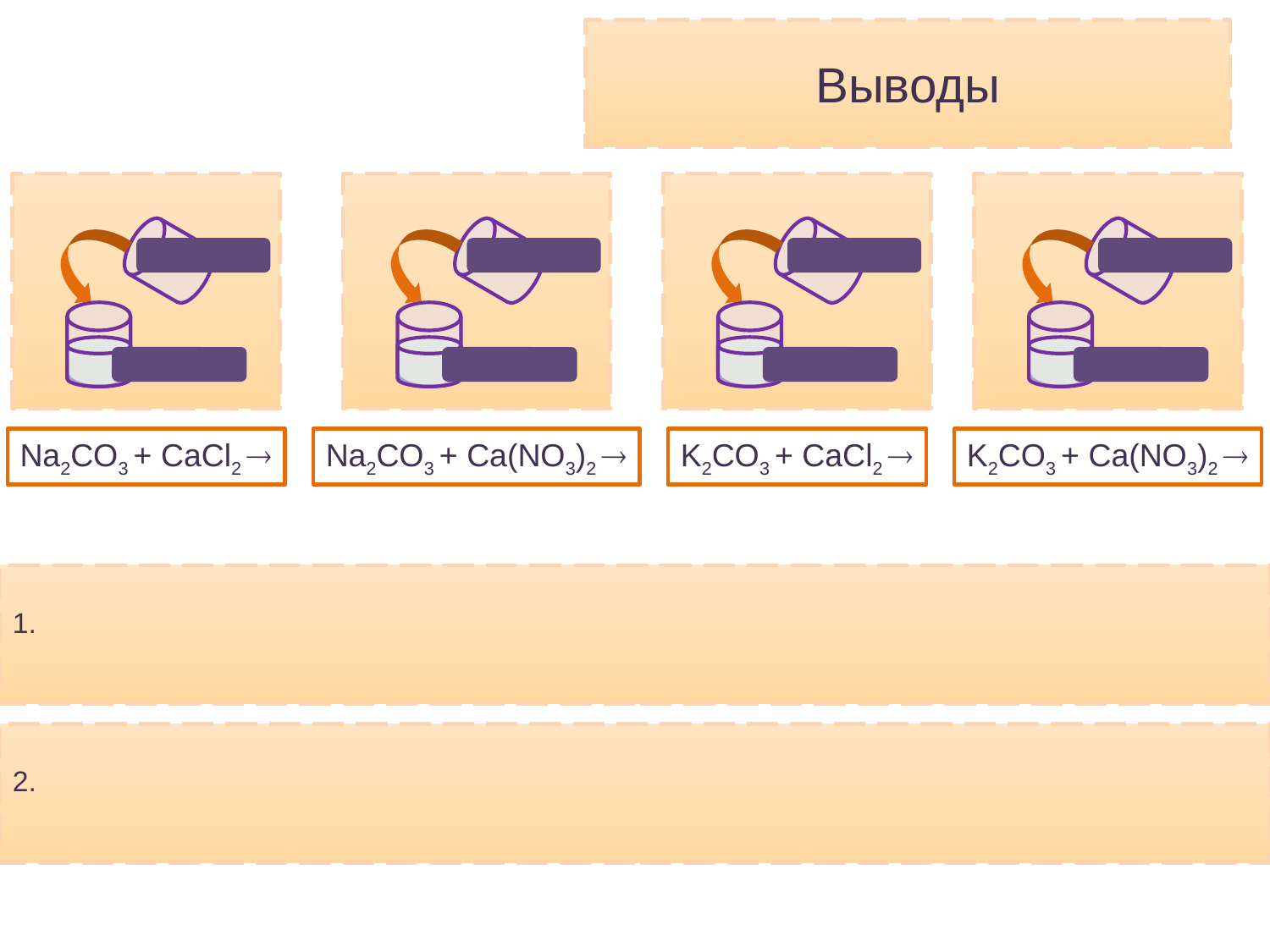

Выводы

Na2CO3 + CaCl2 →

Na2CO3 + Ca(NO3)2 →

K2CO3 + CaCl2 →

K2CO3 + Ca(NO3)2 →
1.
2.